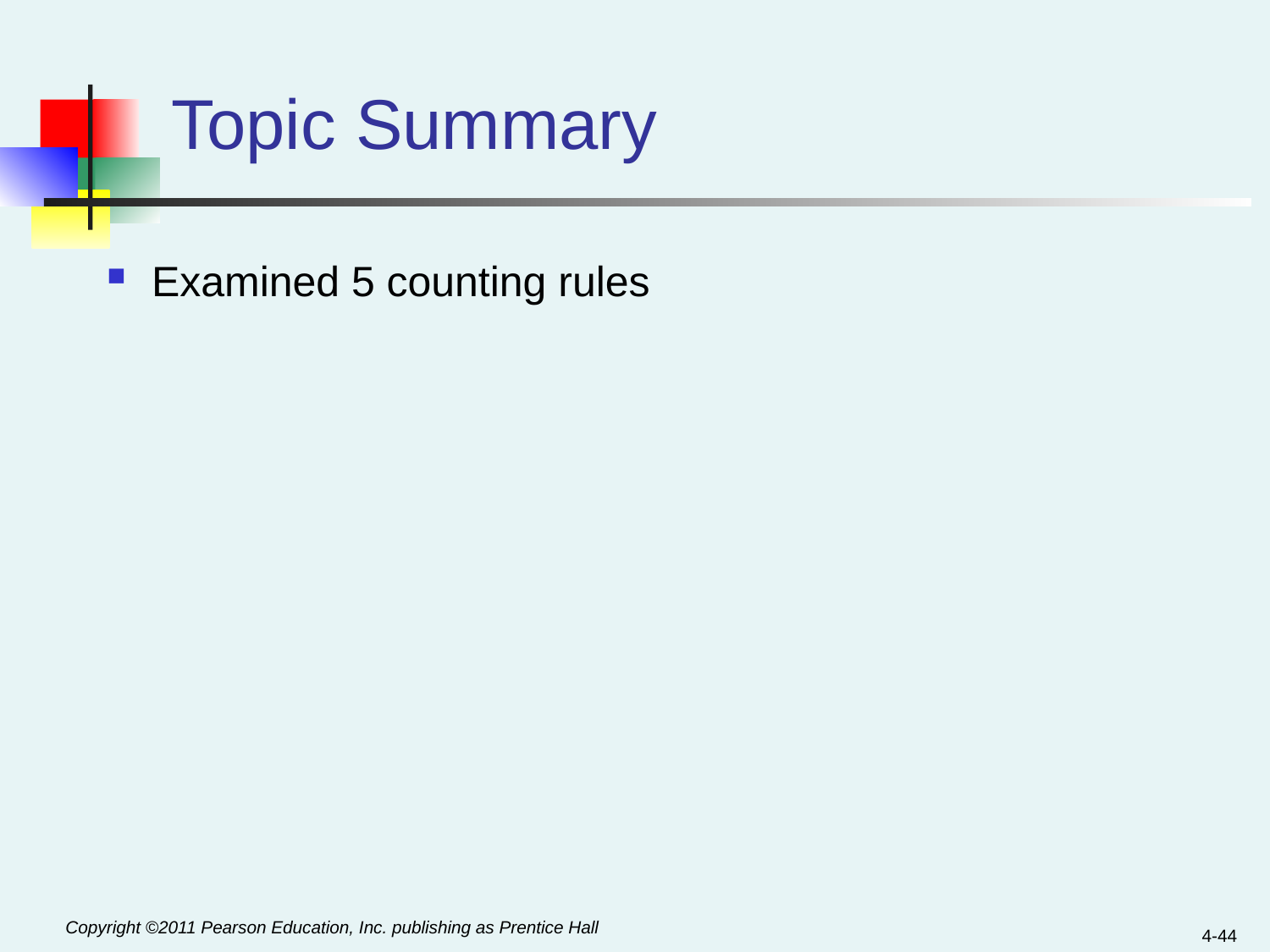

# Topic Summary
Examined 5 counting rules

4-44
Copyright ©2011 Pearson Education, Inc. publishing as Prentice Hall